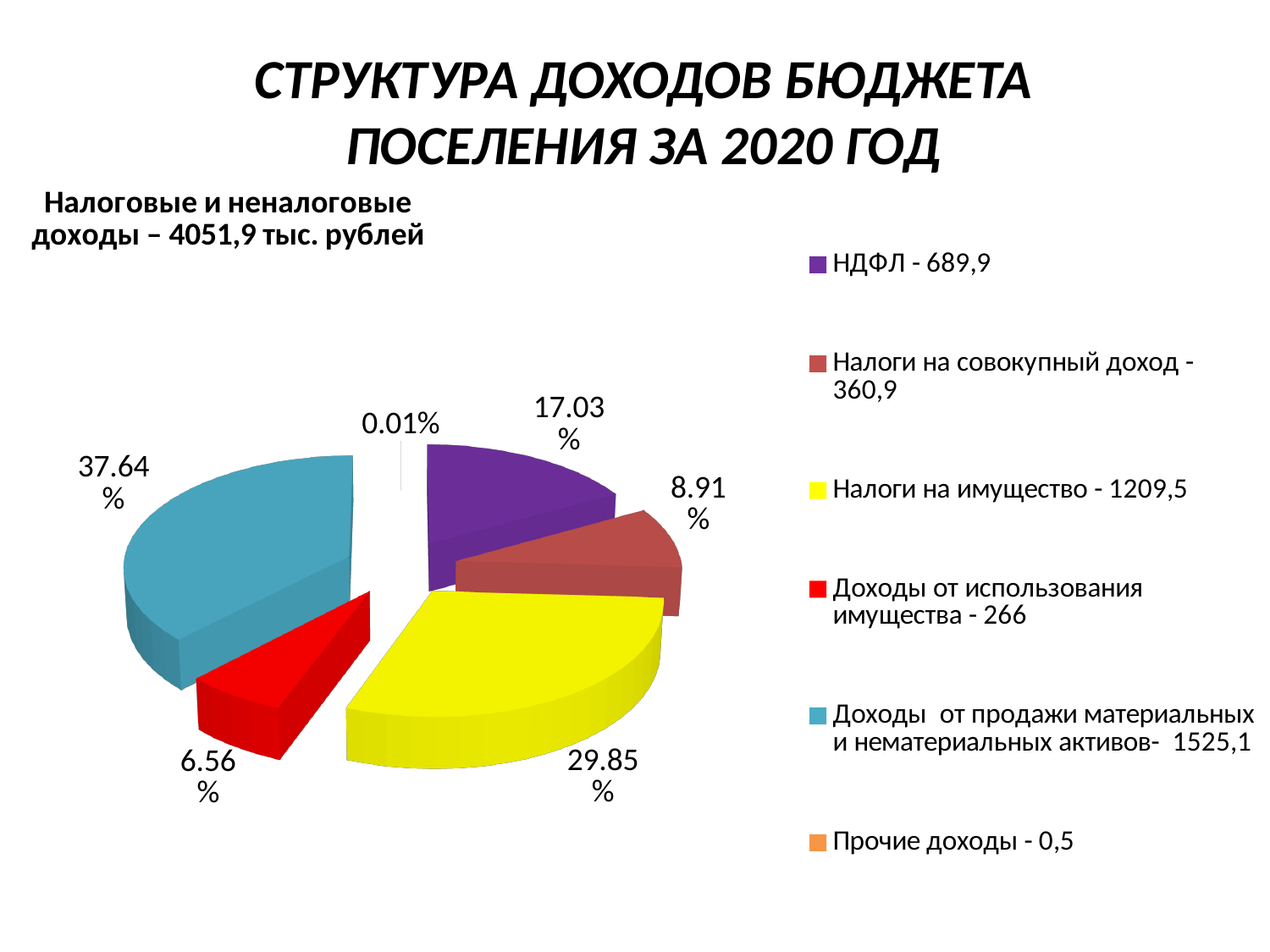

# СТРУКТУРА ДОХОДОВ БЮДЖЕТА ПОСЕЛЕНИЯ ЗА 2020 ГОД

[unsupported chart]